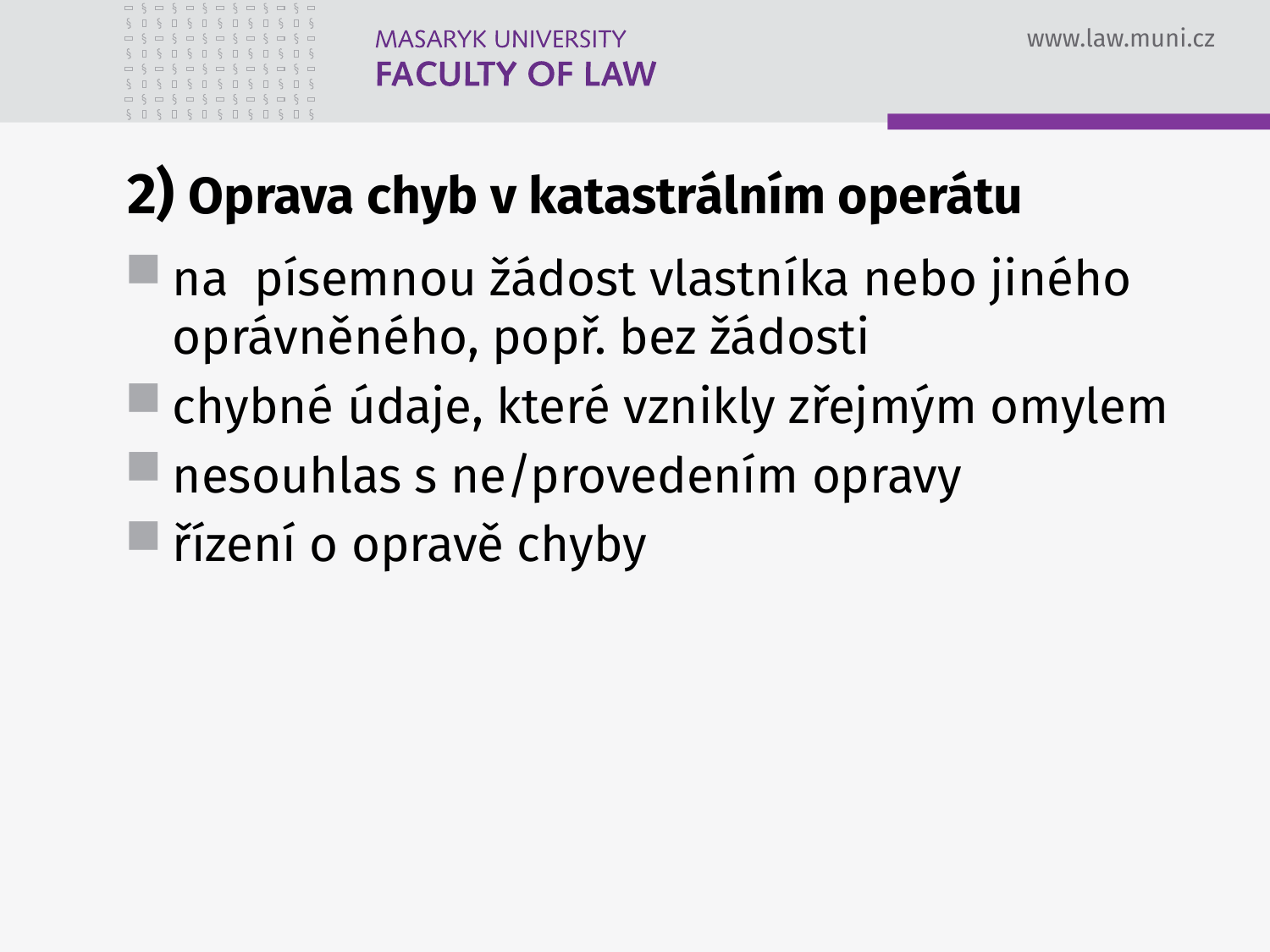

# 2) Oprava chyb v katastrálním operátu
na  písemnou žádost vlastníka nebo jiného oprávněného, popř. bez žádosti
chybné údaje, které vznikly zřejmým omylem
nesouhlas s ne/provedením opravy
řízení o opravě chyby